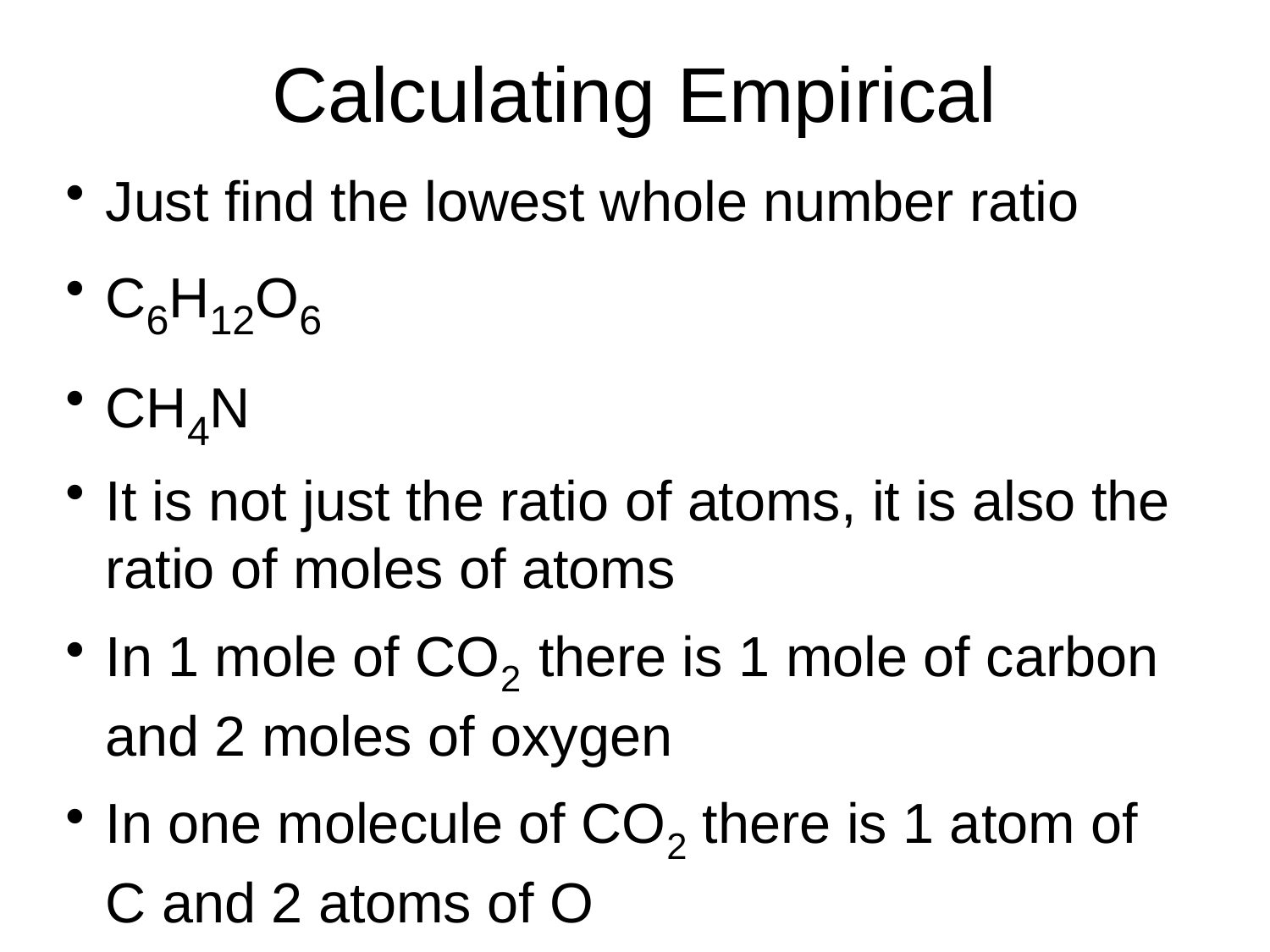

# Calculating Empirical
Just find the lowest whole number ratio
C6H12O6
CH4N
It is not just the ratio of atoms, it is also the ratio of moles of atoms
In 1 mole of CO2 there is 1 mole of carbon and 2 moles of oxygen
In one molecule of CO2 there is 1 atom of C and 2 atoms of O